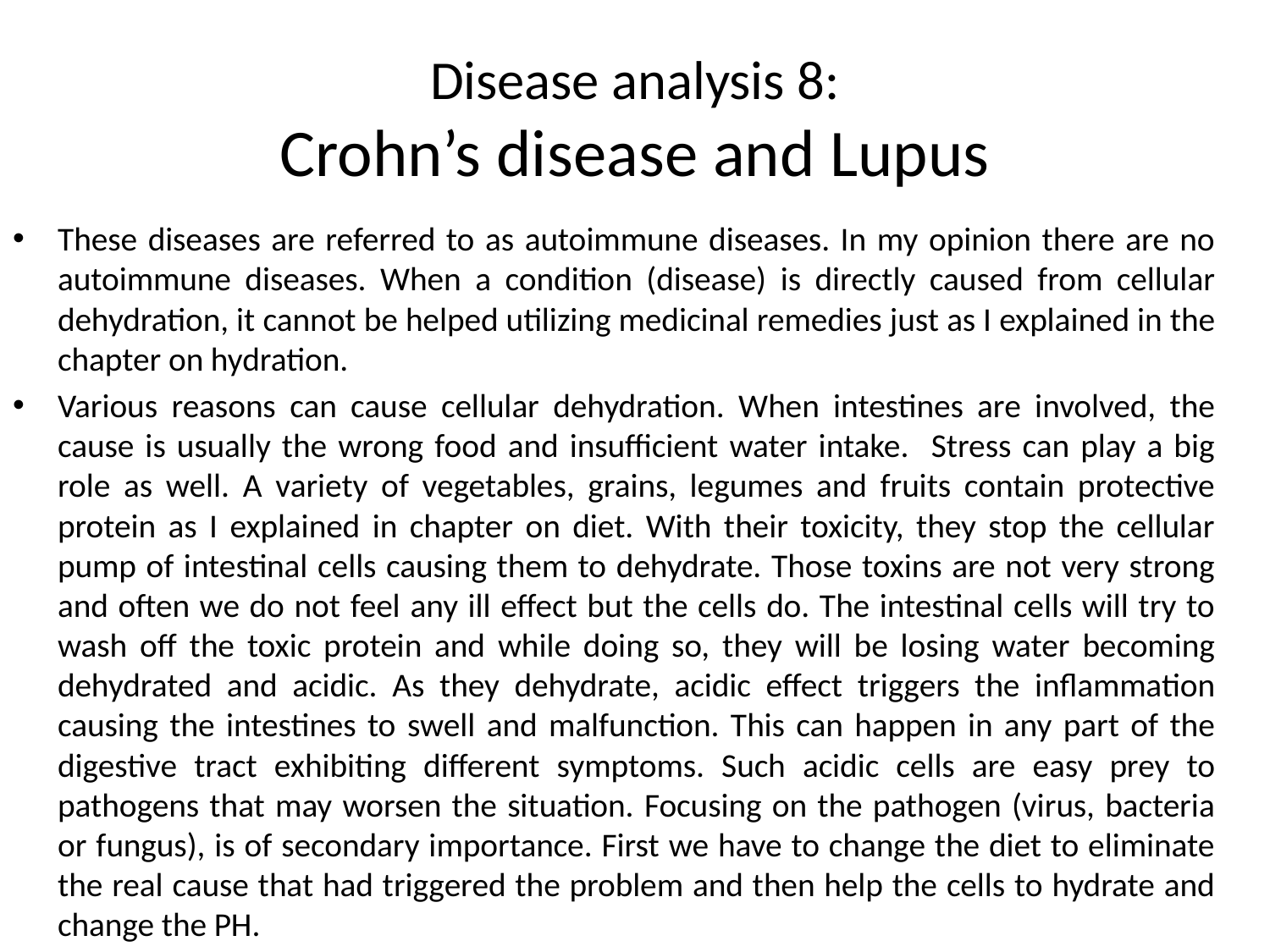

# Disease analysis 8: Crohn’s disease and Lupus
These diseases are referred to as autoimmune diseases. In my opinion there are no autoimmune diseases. When a condition (disease) is directly caused from cellular dehydration, it cannot be helped utilizing medicinal remedies just as I explained in the chapter on hydration.
Various reasons can cause cellular dehydration. When intestines are involved, the cause is usually the wrong food and insufficient water intake.  Stress can play a big role as well. A variety of vegetables, grains, legumes and fruits contain protective protein as I explained in chapter on diet. With their toxicity, they stop the cellular pump of intestinal cells causing them to dehydrate. Those toxins are not very strong and often we do not feel any ill effect but the cells do. The intestinal cells will try to wash off the toxic protein and while doing so, they will be losing water becoming dehydrated and acidic. As they dehydrate, acidic effect triggers the inflammation causing the intestines to swell and malfunction. This can happen in any part of the digestive tract exhibiting different symptoms. Such acidic cells are easy prey to pathogens that may worsen the situation. Focusing on the pathogen (virus, bacteria or fungus), is of secondary importance. First we have to change the diet to eliminate the real cause that had triggered the problem and then help the cells to hydrate and change the PH.